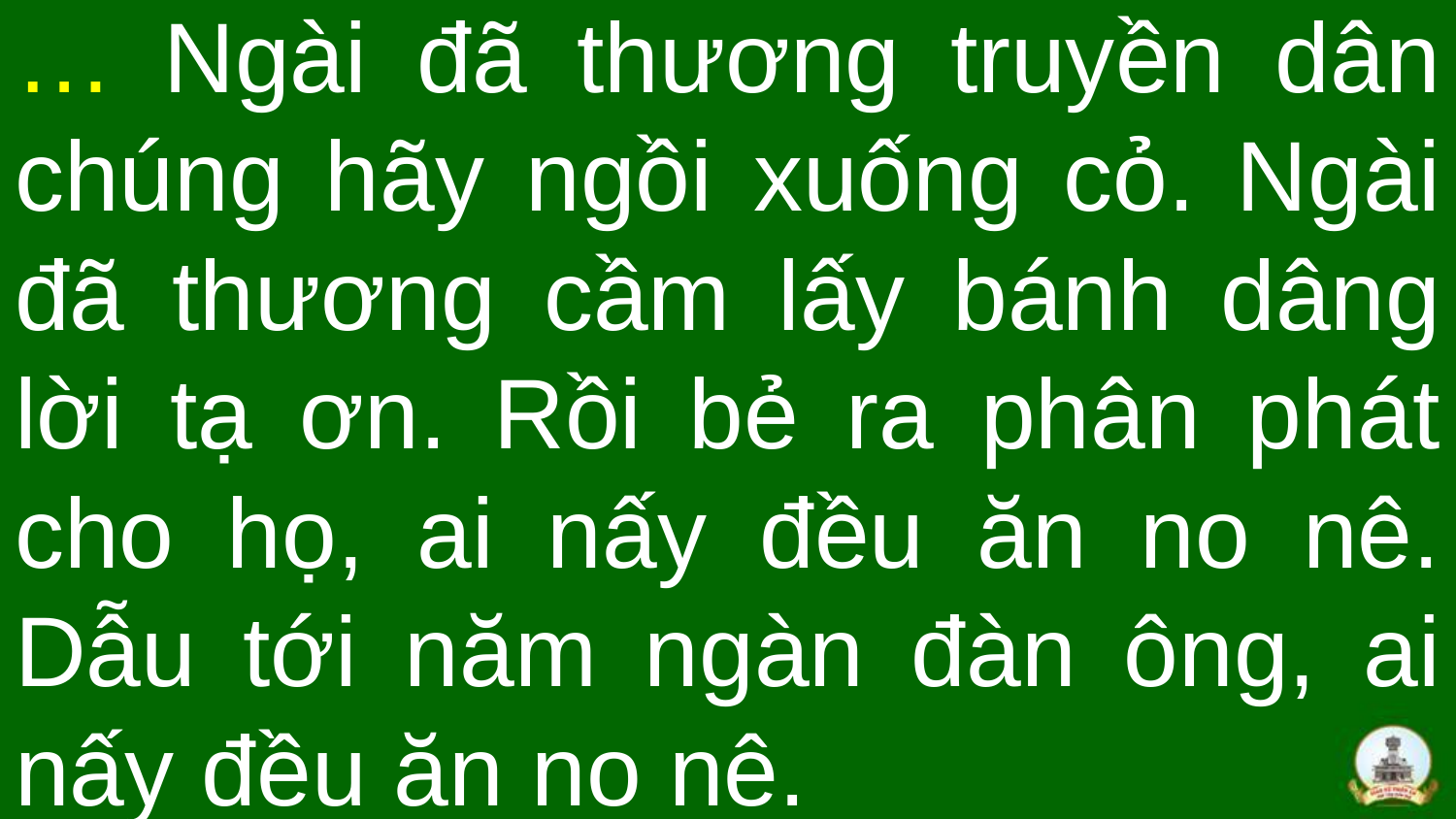

# … Ngài đã thương truyền dân chúng hãy ngồi xuống cỏ. Ngài đã thương cầm lấy bánh dâng lời tạ ơn. Rồi bẻ ra phân phát cho họ, ai nấy đều ăn no nê. Dẫu tới năm ngàn đàn ông, ai nấy đều ăn no nê.